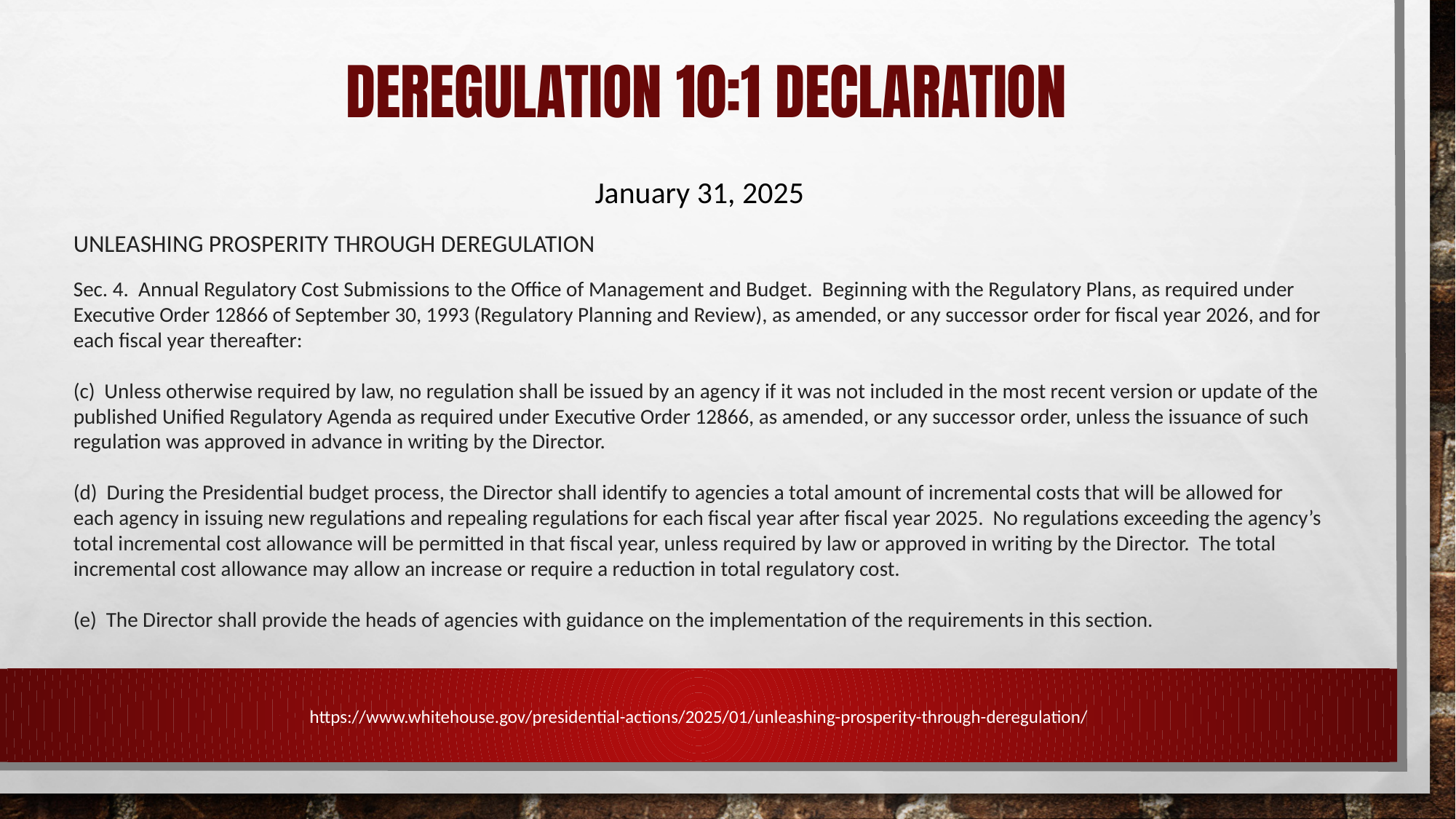

# DEREGULATION 10:1 Declaration
January 31, 2025

UNLEASHING PROSPERITY THROUGH DEREGULATION

Sec. 4.  Annual Regulatory Cost Submissions to the Office of Management and Budget.  Beginning with the Regulatory Plans, as required under Executive Order 12866 of September 30, 1993 (Regulatory Planning and Review), as amended, or any successor order for fiscal year 2026, and for each fiscal year thereafter:

(c)  Unless otherwise required by law, no regulation shall be issued by an agency if it was not included in the most recent version or update of the published Unified Regulatory Agenda as required under Executive Order 12866, as amended, or any successor order, unless the issuance of such regulation was approved in advance in writing by the Director.

(d)  During the Presidential budget process, the Director shall identify to agencies a total amount of incremental costs that will be allowed for each agency in issuing new regulations and repealing regulations for each fiscal year after fiscal year 2025.  No regulations exceeding the agency’s total incremental cost allowance will be permitted in that fiscal year, unless required by law or approved in writing by the Director.  The total incremental cost allowance may allow an increase or require a reduction in total regulatory cost.

(e)  The Director shall provide the heads of agencies with guidance on the implementation of the requirements in this section.
https://www.whitehouse.gov/presidential-actions/2025/01/unleashing-prosperity-through-deregulation/